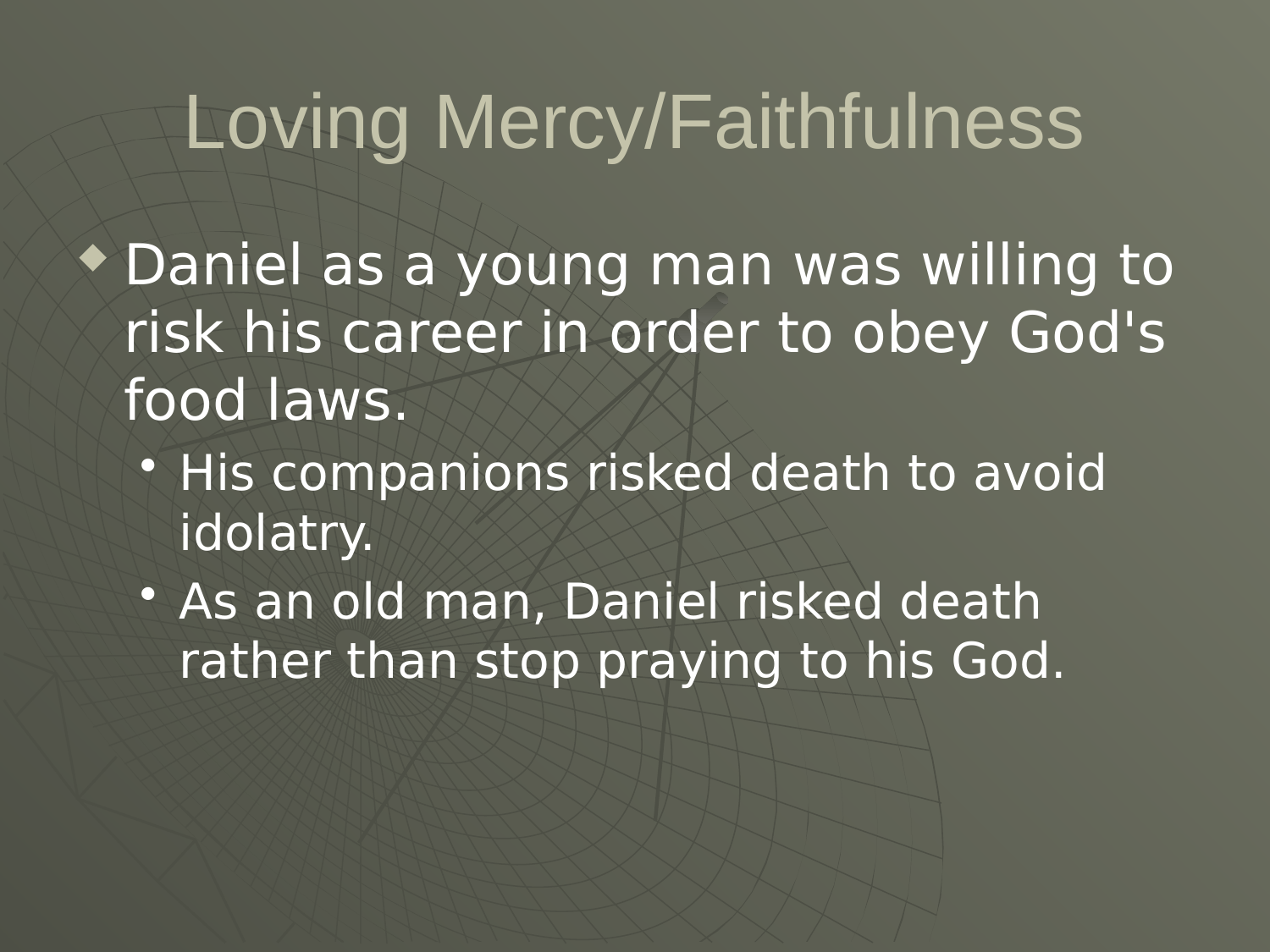

# Loving Mercy/Faithfulness
Daniel as a young man was willing to risk his career in order to obey God's food laws.
His companions risked death to avoid idolatry.
As an old man, Daniel risked death rather than stop praying to his God.